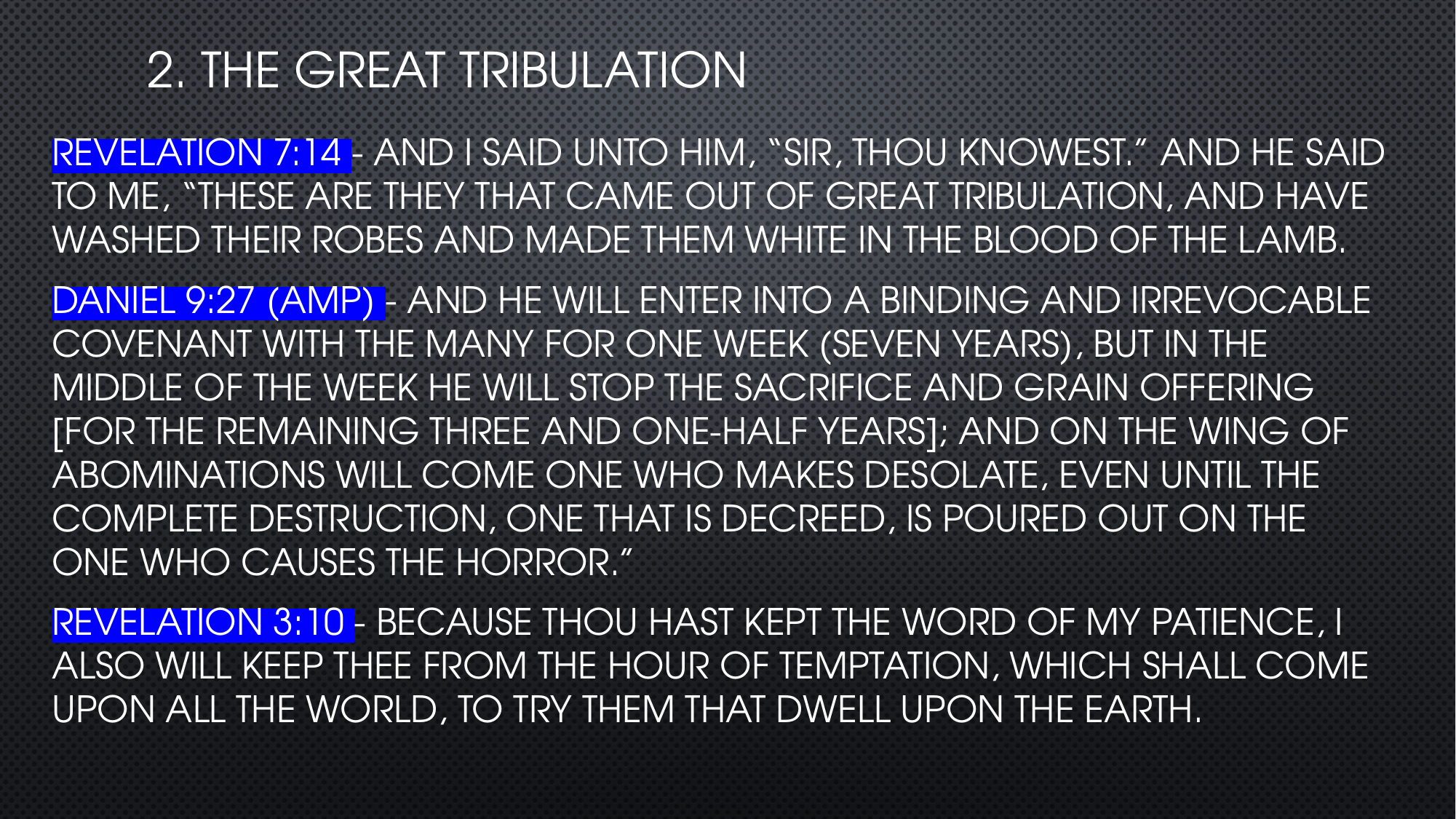

# 2. The Great tribulation
Revelation 7:14 - And I said unto him, “Sir, thou knowest.” And he said to me, “These are they that came out of great tribulation, and have washed their robes and made them white in the blood of the Lamb.
Daniel 9:27 (AMP) - And he will enter into a binding and irrevocable covenant with the many for one week (seven years), but in the middle of the week he will stop the sacrifice and grain offering [for the remaining three and one-half years]; and on the wing of abominations will come one who makes desolate, even until the complete destruction, one that is decreed, is poured out on the one who causes the horror.”
Revelation 3:10 - Because thou hast kept the word of my patience, I also will keep thee from the hour of temptation, which shall come upon all the world, to try them that dwell upon the earth.